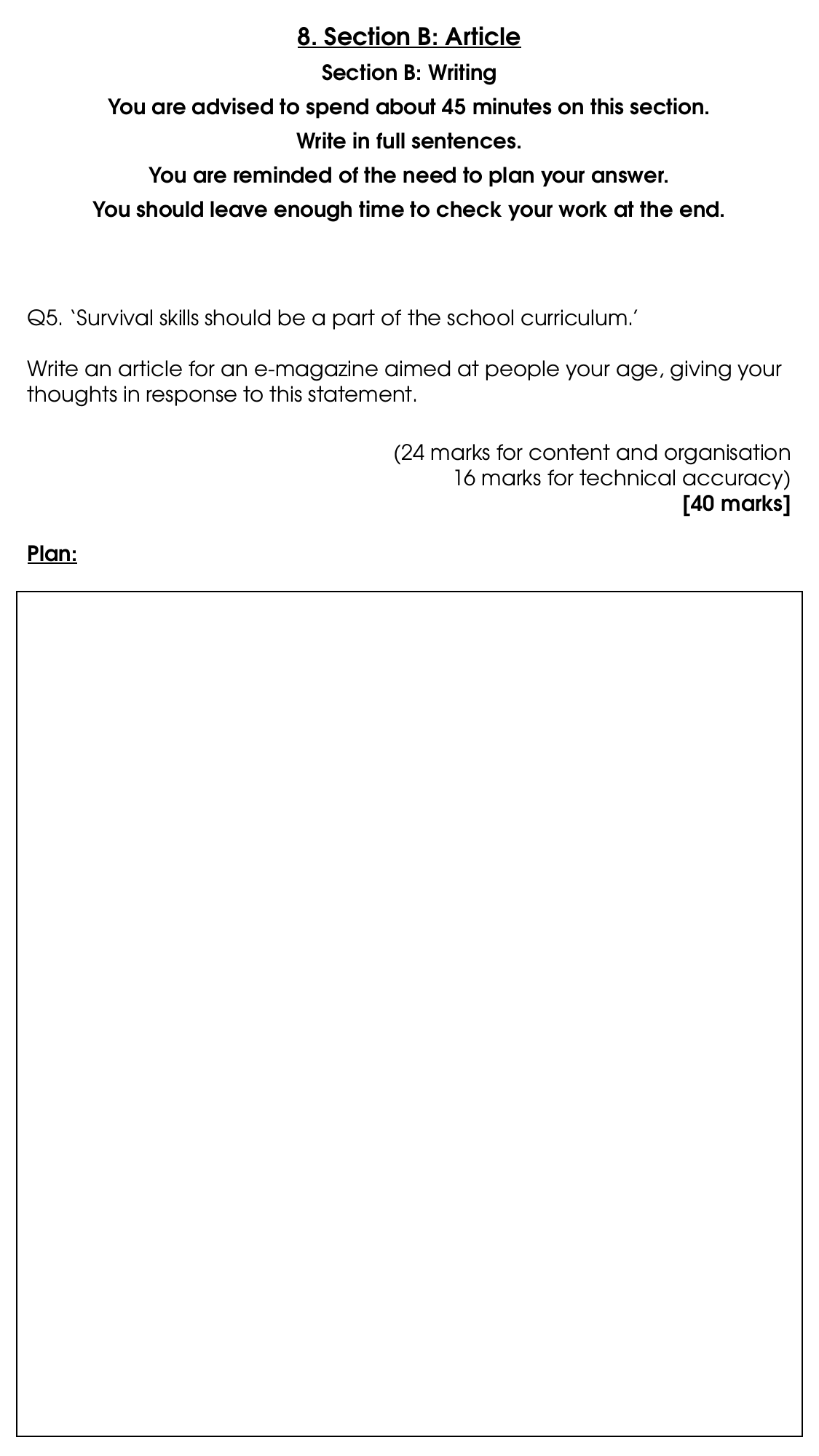

8. Section B: Article
Section B: Writing
You are advised to spend about 45 minutes on this section.
Write in full sentences.
You are reminded of the need to plan your answer.
You should leave enough time to check your work at the end.

Q5. ‘Survival skills should be a part of the school curriculum.’

Write an article for an e-magazine aimed at people your age, giving your thoughts in response to this statement.

(24 marks for content and organisation
16 marks for technical accuracy)
[40 marks]

Plan: